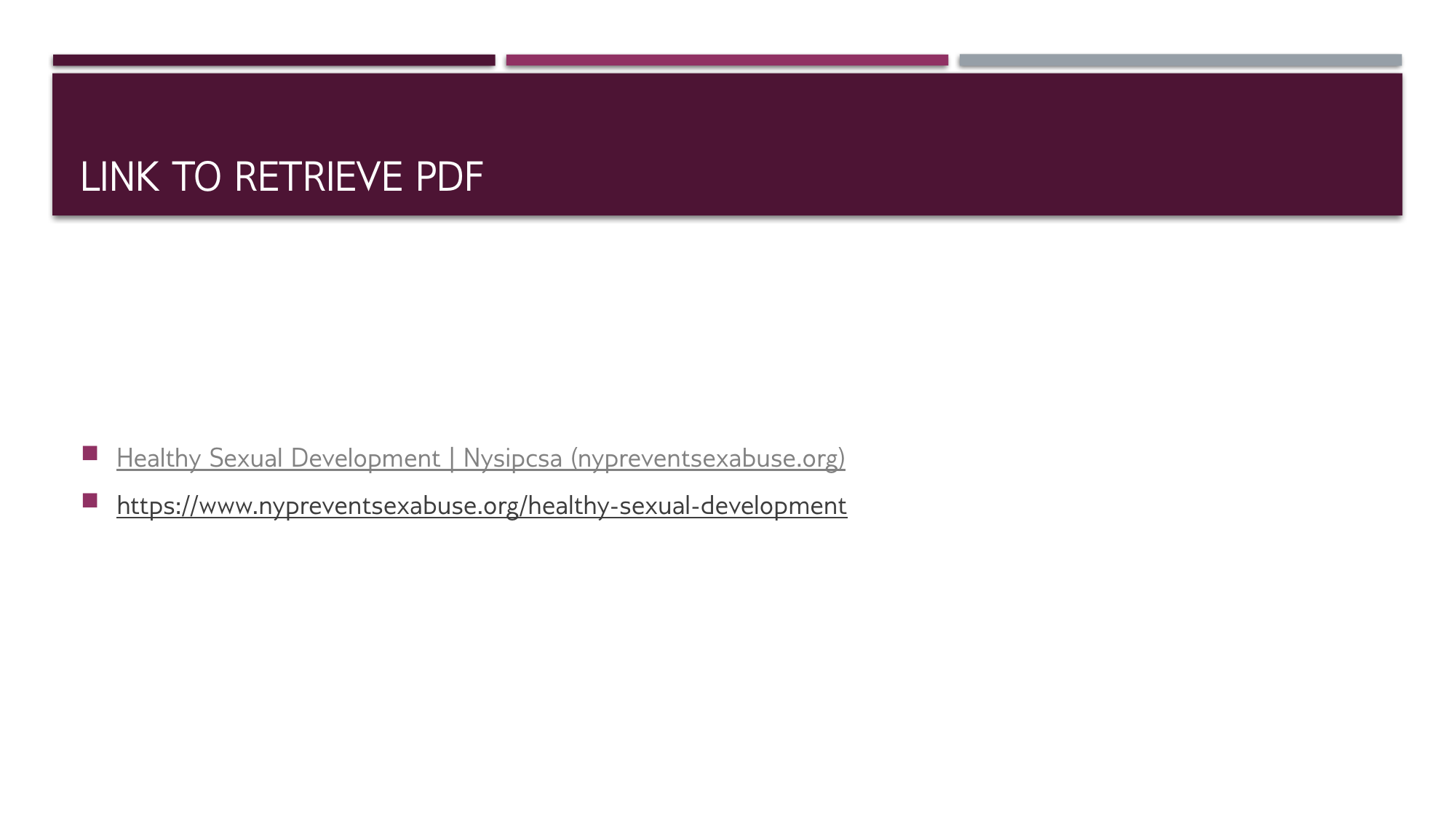

# Link to retrieve PDF
Healthy Sexual Development | Nysipcsa (nypreventsexabuse.org)
https://www.nypreventsexabuse.org/healthy-sexual-development